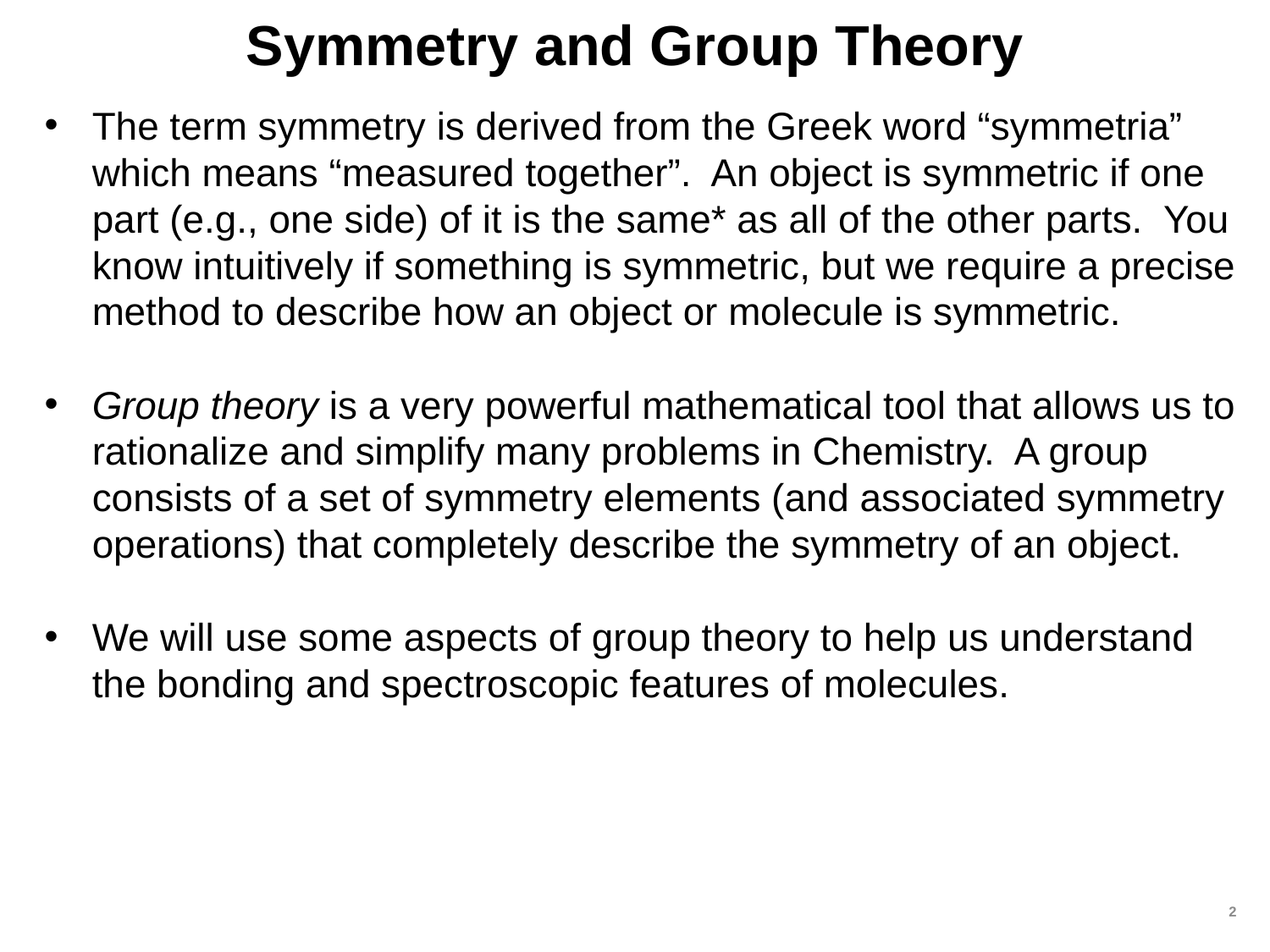

# Symmetry and Group Theory
The term symmetry is derived from the Greek word “symmetria” which means “measured together”.  An object is symmetric if one part (e.g., one side) of it is the same* as all of the other parts.  You know intuitively if something is symmetric, but we require a precise method to describe how an object or molecule is symmetric.

Group theory is a very powerful mathematical tool that allows us to rationalize and simplify many problems in Chemistry.  A group consists of a set of symmetry elements (and associated symmetry operations) that completely describe the symmetry of an object.

We will use some aspects of group theory to help us understand the bonding and spectroscopic features of molecules.

2